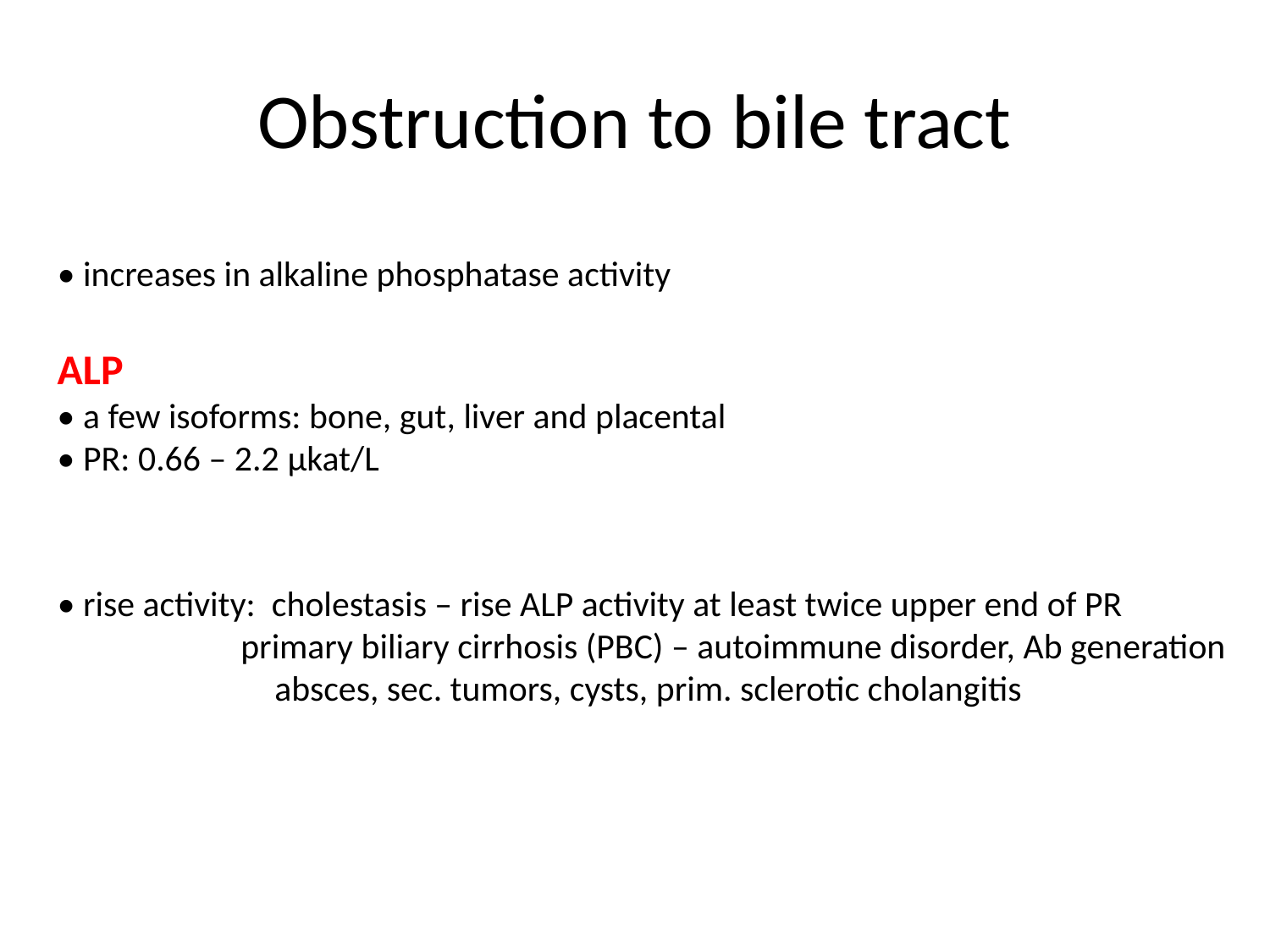

# Obstruction to bile tract
• increases in alkaline phosphatase activity
ALP
• a few isoforms: bone, gut, liver and placental
• PR: 0.66 – 2.2 μkat/L
• rise activity:  cholestasis – rise ALP activity at least twice upper end of PR
	       primary biliary cirrhosis (PBC) – autoimmune disorder, Ab generation
                           absces, sec. tumors, cysts, prim. sclerotic cholangitis